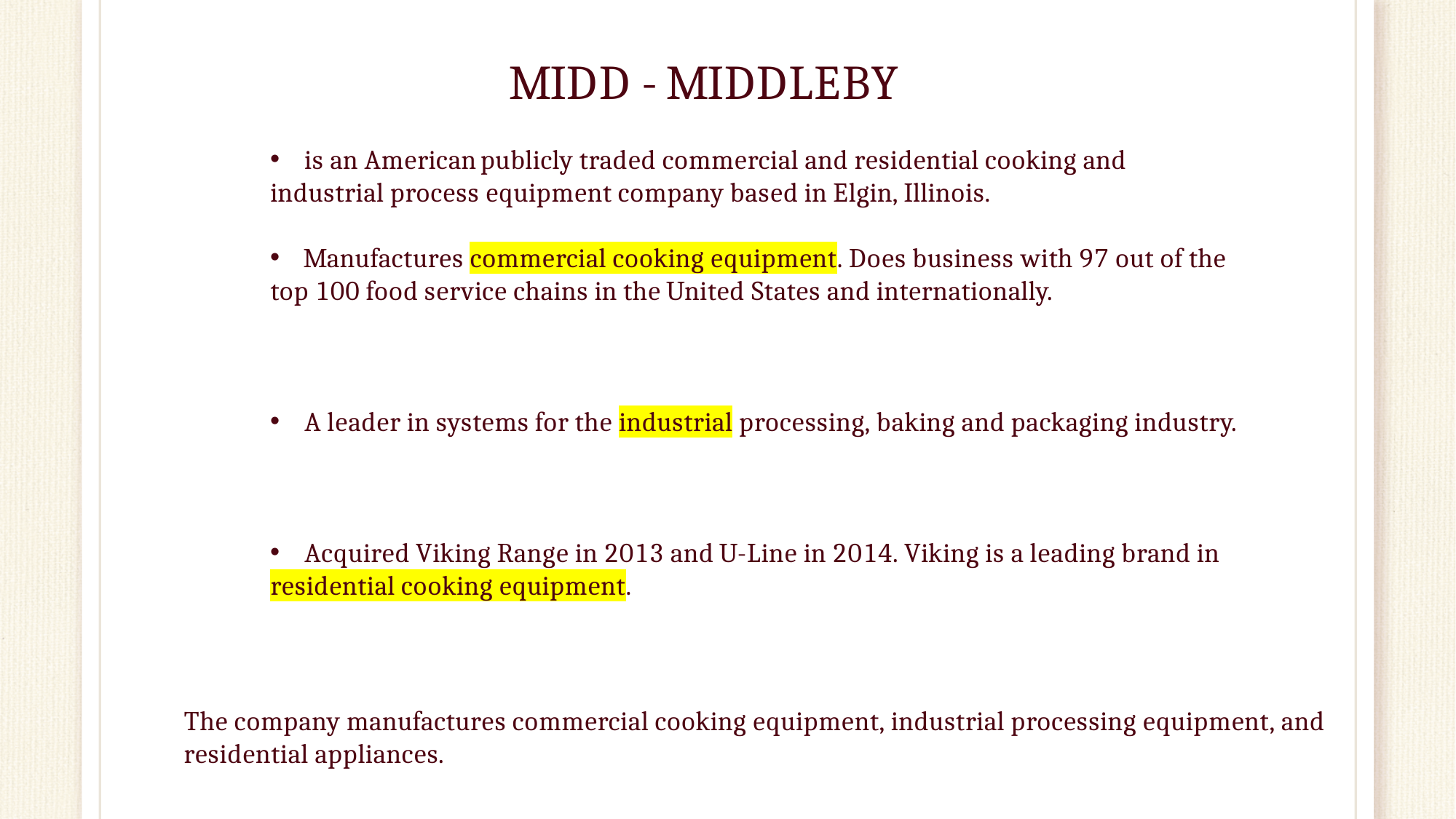

MIDD - MIDDLEBY
is an American publicly traded commercial and residential cooking and
industrial process equipment company based in Elgin, Illinois.

Manufactures commercial cooking equipment. Does business with 97 out of the
top 100 food service chains in the United States and internationally.

A leader in systems for the industrial processing, baking and packaging industry.

Acquired Viking Range in 2013 and U-Line in 2014. Viking is a leading brand in
residential cooking equipment.
The company manufactures commercial cooking equipment, industrial processing equipment, and residential appliances.